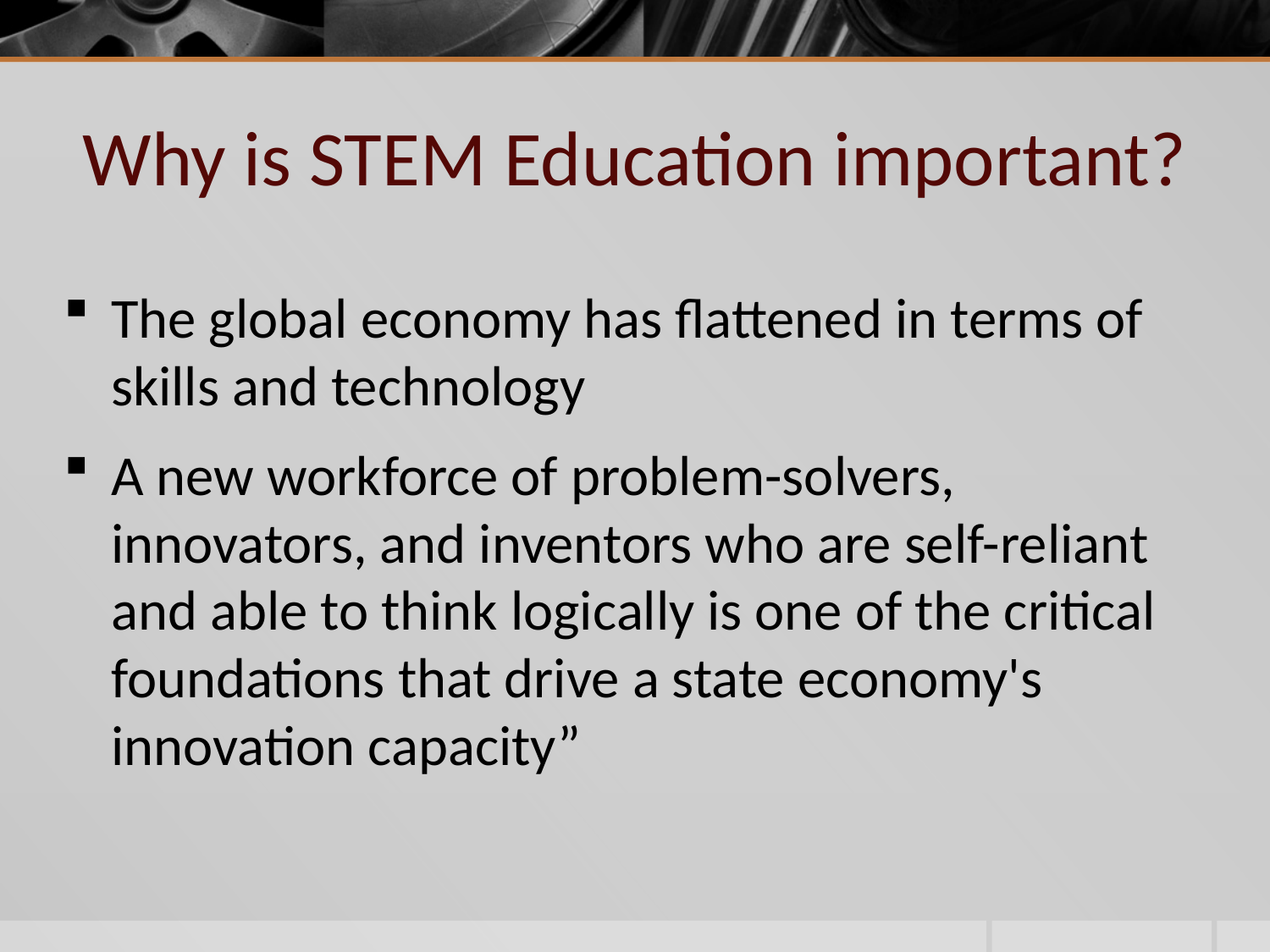

# Why is STEM Education important?
The global economy has flattened in terms of skills and technology
A new workforce of problem-solvers, innovators, and inventors who are self-reliant and able to think logically is one of the critical foundations that drive a state economy's innovation capacity”